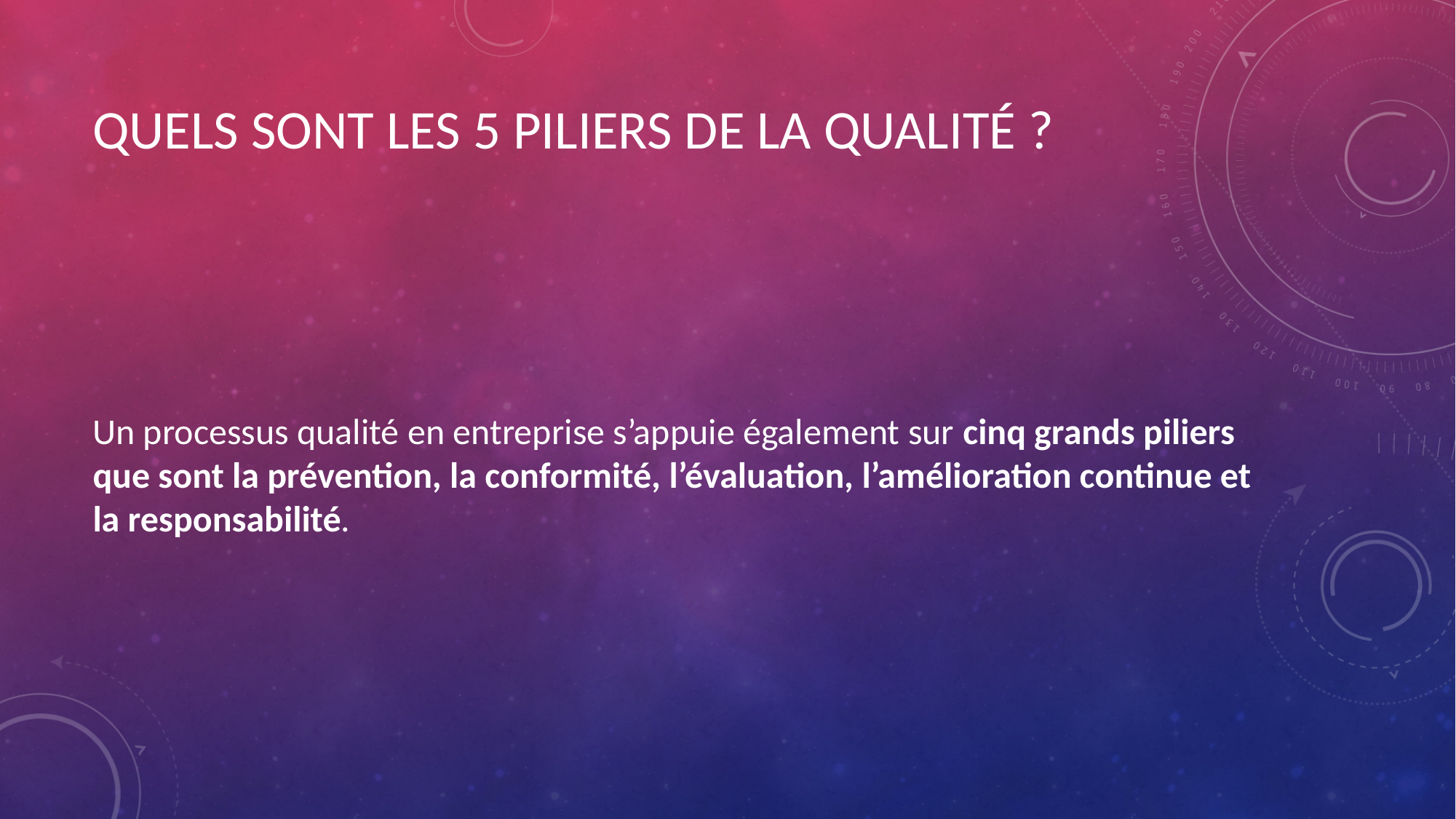

# Quels sont les 5 piliers de la qualité ?
Un processus qualité en entreprise s’appuie également sur cinq grands piliers que sont la prévention, la conformité, l’évaluation, l’amélioration continue et la responsabilité.